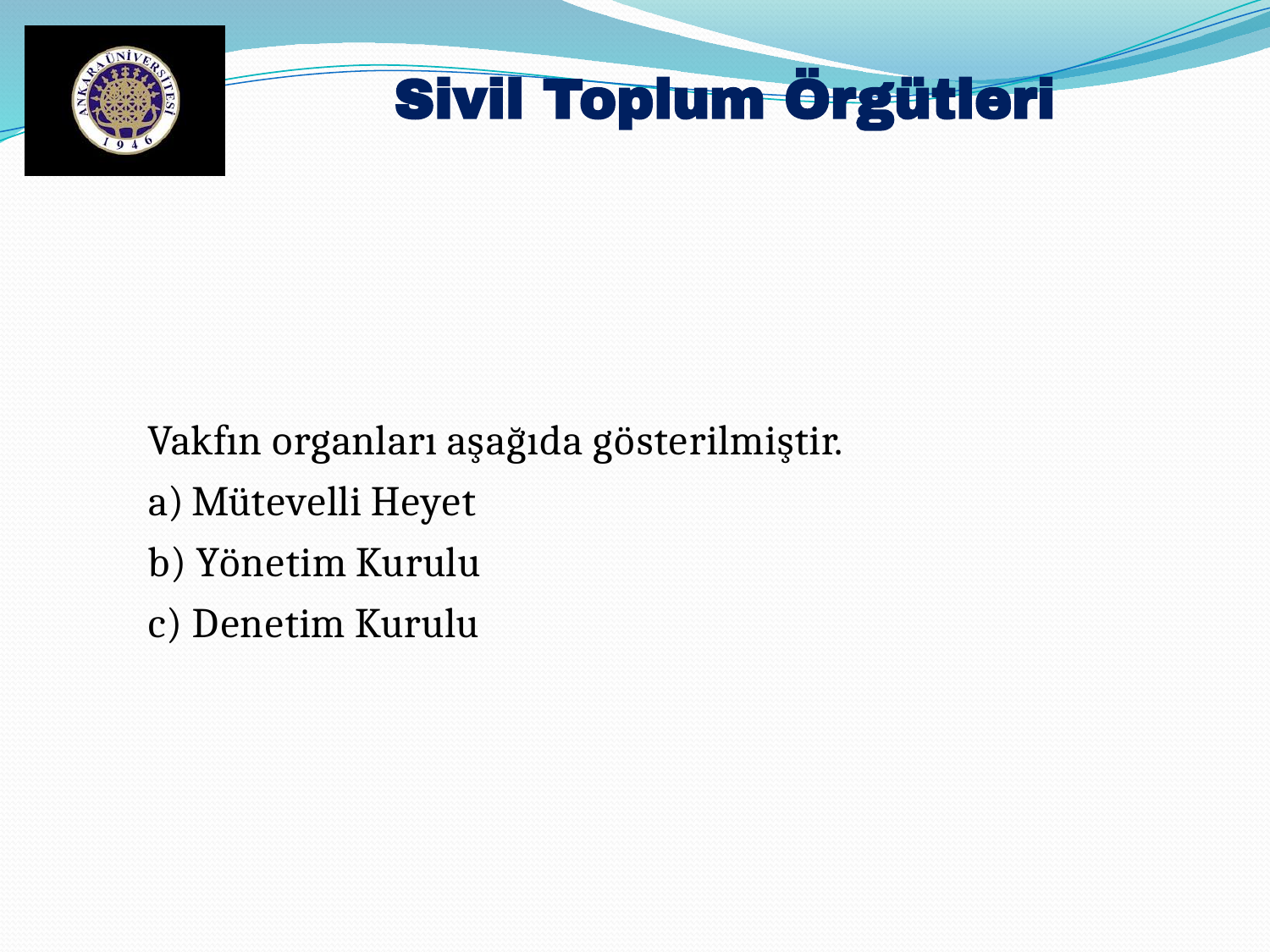

Sivil Toplum Örgütleri
Vakfın organları aşağıda gösterilmiştir.
a) Mütevelli Heyet
b) Yönetim Kurulu
c) Denetim Kurulu